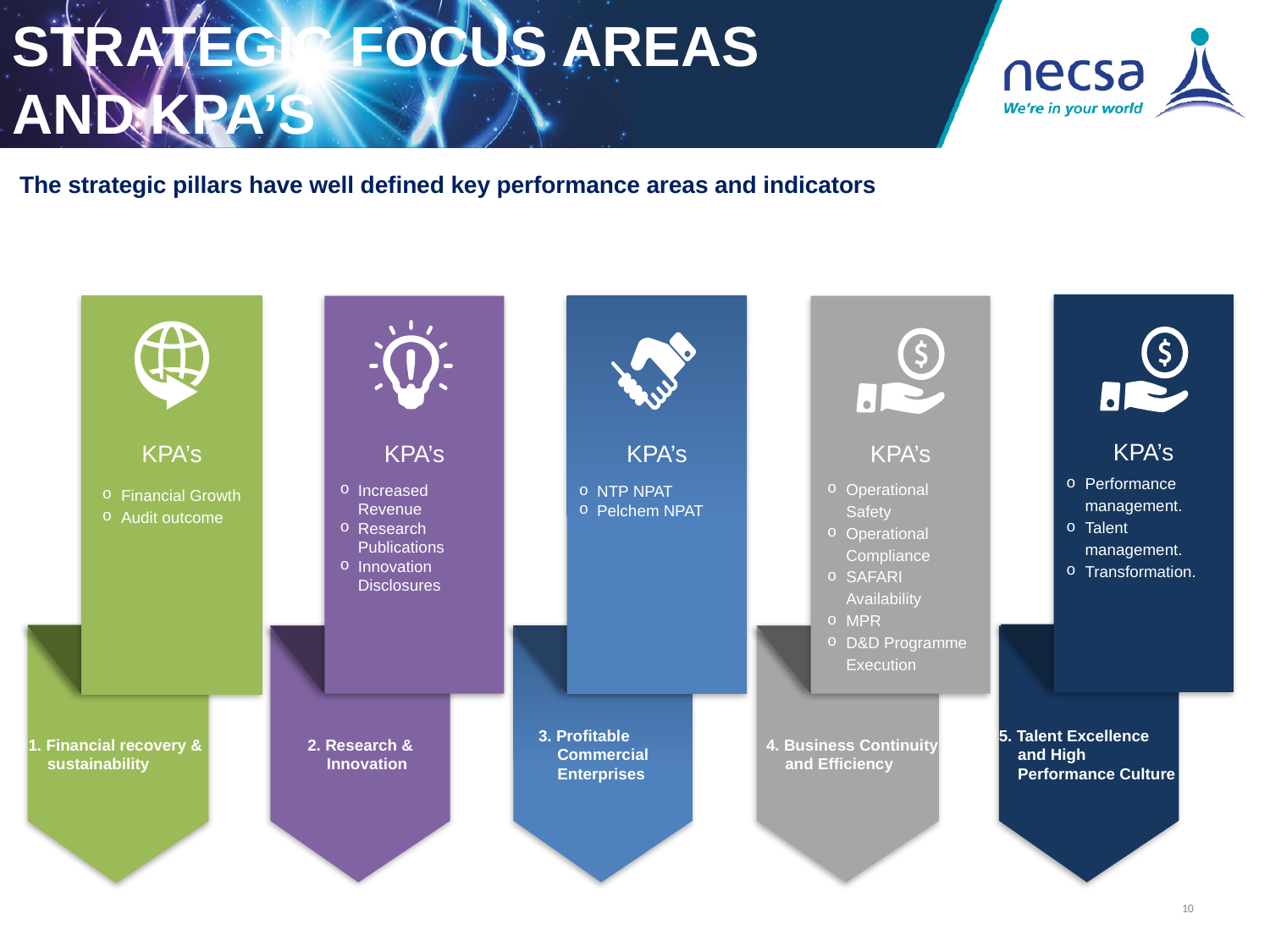

STRATEGIC FOCUS AREAS
AND KPA’S
The strategic pillars have well defined key performance areas and indicators

KPA’s

KPA’s

KPA’s

KPA’s

KPA’s

Performance management.
Talent management.
Transformation.
Operational Safety
Operational Compliance
SAFARI Availability
MPR
D&D Programme Execution
Increased Revenue
Research Publications
Innovation Disclosures
Financial Growth
Audit outcome

1. Financial recovery & sustainability
2. Research &
   Innovation
3. Profitable Commercial Enterprises
4. Business Continuity and Efficiency
5. Talent Excellence and High Performance Culture

NTP NPAT
Pelchem NPAT
10